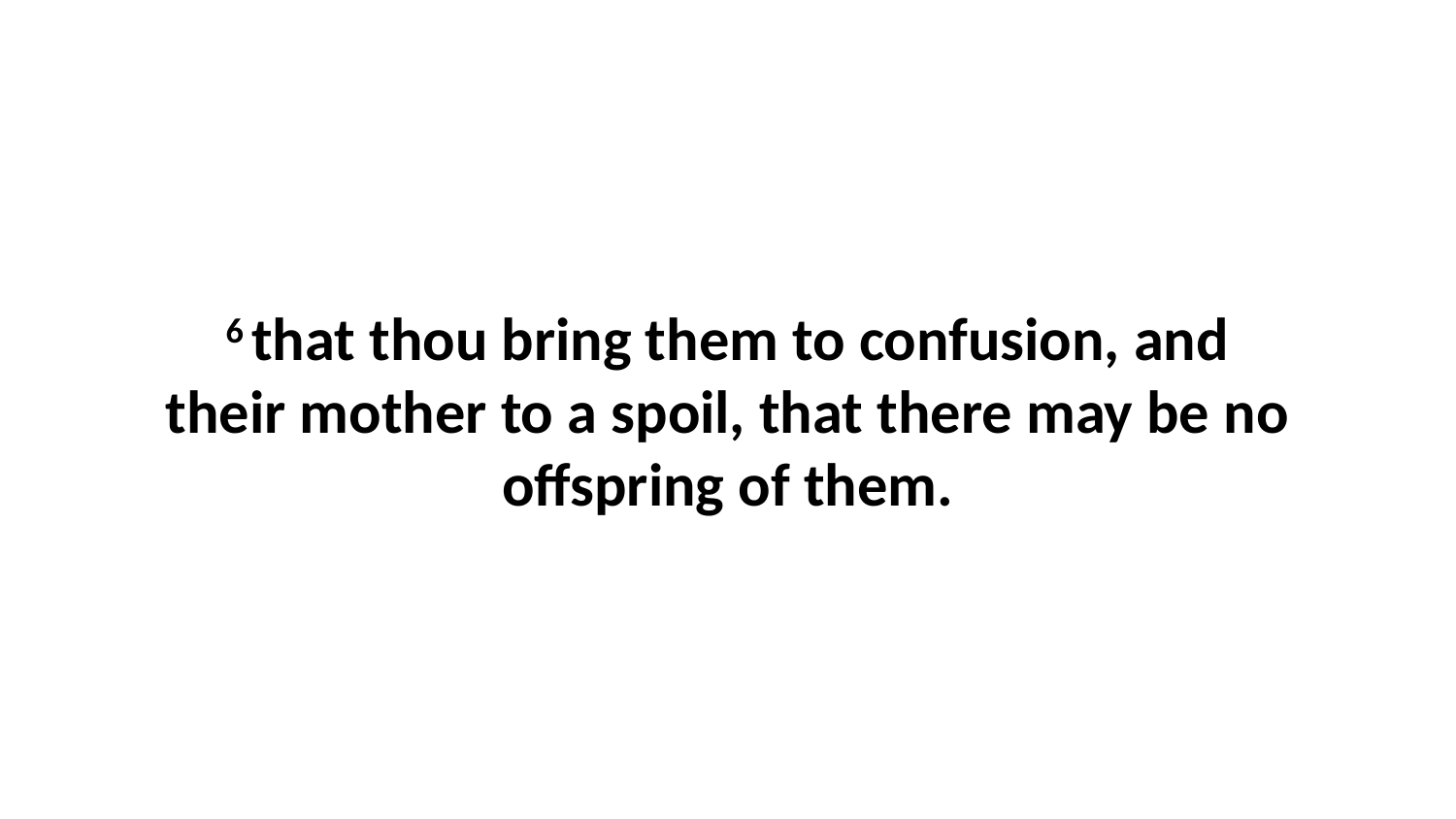

6 that thou bring them to confusion, and their mother to a spoil, that there may be no offspring of them.